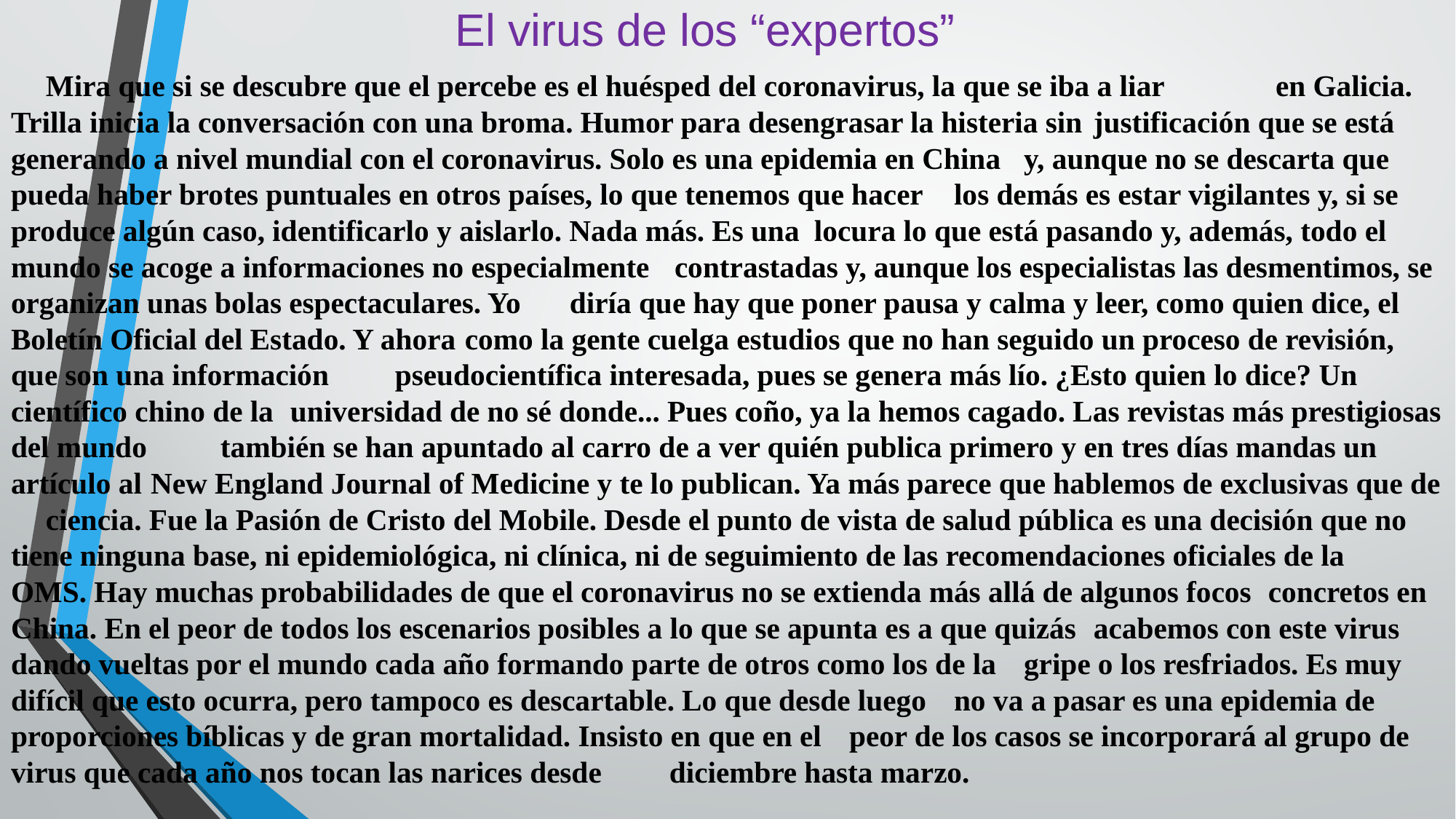

Mira que si se descubre que el percebe es el huésped del coronavirus, la que se iba a liar 			  		 en Galicia.	Trilla inicia la conversación con una broma. Humor para desengrasar la histeria sin 				justificación que se está generando a nivel mundial con el coronavirus. Solo es una epidemia en China 		y, aunque no se descarta que pueda haber brotes puntuales en otros países, lo que tenemos que hacer 			los demás es estar vigilantes y, si se produce algún caso, identificarlo y aislarlo. Nada más. Es una 			locura lo que está pasando y, además, todo el mundo se acoge a informaciones no especialmente 				contrastadas y, aunque los especialistas las desmentimos, se organizan unas bolas espectaculares. Yo 			diría que hay que poner pausa y calma y leer, como quien dice, el Boletín Oficial del Estado. Y ahora 			como la gente cuelga estudios que no han seguido un proceso de revisión, que son una información 			pseudocientífica interesada, pues se genera más lío. ¿Esto quien lo dice? Un científico chino de la 				universidad de no sé donde... Pues coño, ya la hemos cagado. Las revistas más prestigiosas del mundo 		también se han apuntado al carro de a ver quién publica primero y en tres días mandas un artículo al 		New England Journal of Medicine y te lo publican. Ya más parece que hablemos de exclusivas que de 	ciencia. Fue la Pasión de Cristo del Mobile. Desde el punto de vista de salud pública es una decisión que no 	tiene ninguna base, ni epidemiológica, ni clínica, ni de seguimiento de las recomendaciones oficiales de la 	OMS. Hay muchas probabilidades de que el coronavirus no se extienda más allá de algunos focos 	concretos en China. En el peor de todos los escenarios posibles a lo que se apunta es a que quizás 	acabemos con este virus dando vueltas por el mundo cada año formando parte de otros como los de la 			gripe o los resfriados. Es muy difícil que esto ocurra, pero tampoco es descartable. Lo que desde luego 		no va a pasar es una epidemia de proporciones bíblicas y de gran mortalidad. Insisto en que en el 				peor de los casos se incorporará al grupo de virus que cada año nos tocan las narices desde 				    diciembre hasta marzo.
# El virus de los “expertos”